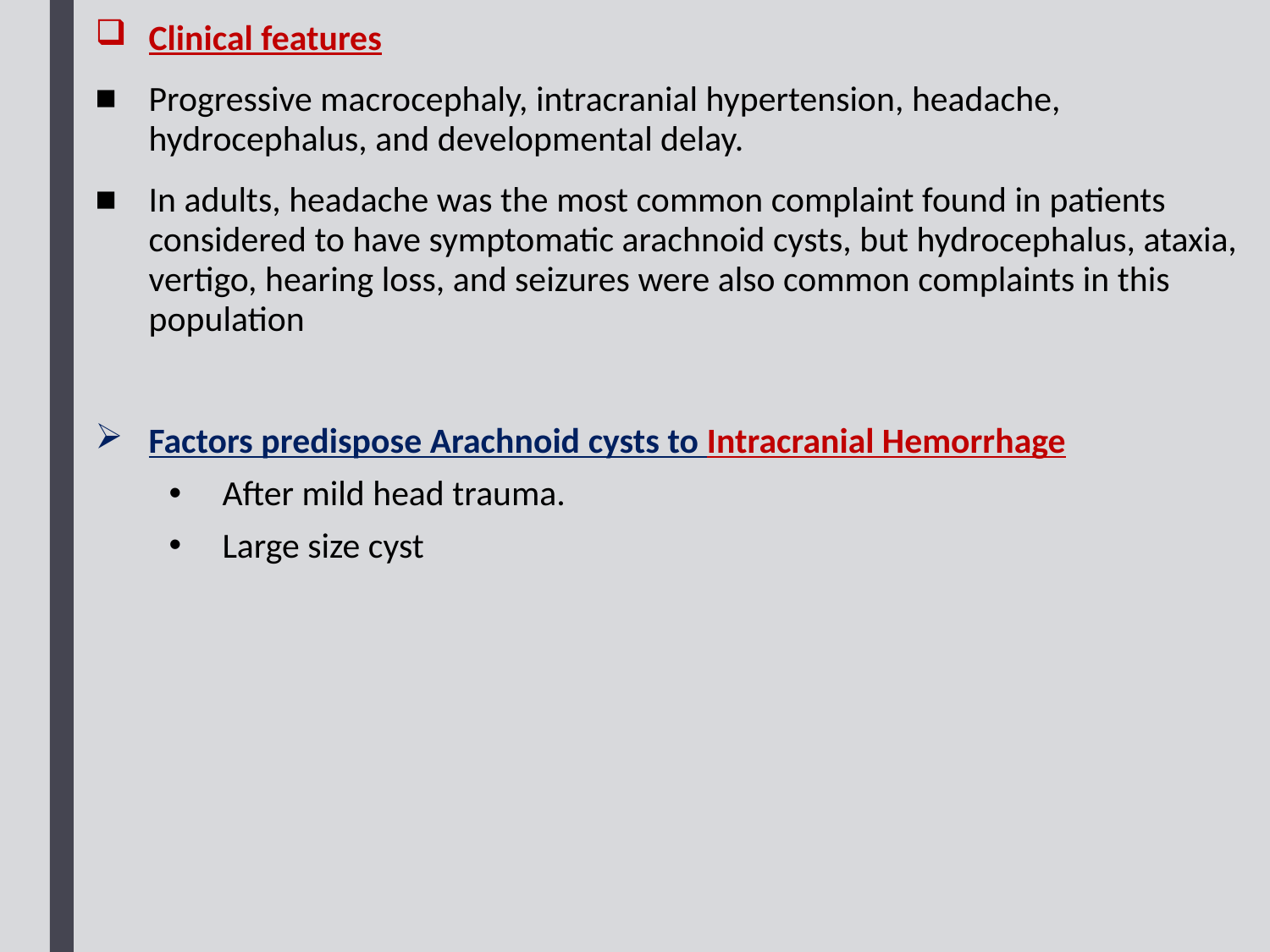

Clinical features
Progressive macrocephaly, intracranial hypertension, headache, hydrocephalus, and developmental delay.
In adults, headache was the most common complaint found in patients considered to have symptomatic arachnoid cysts, but hydrocephalus, ataxia, vertigo, hearing loss, and seizures were also common complaints in this population

Factors predispose Arachnoid cysts to Intracranial Hemorrhage
After mild head trauma.
Large size cyst